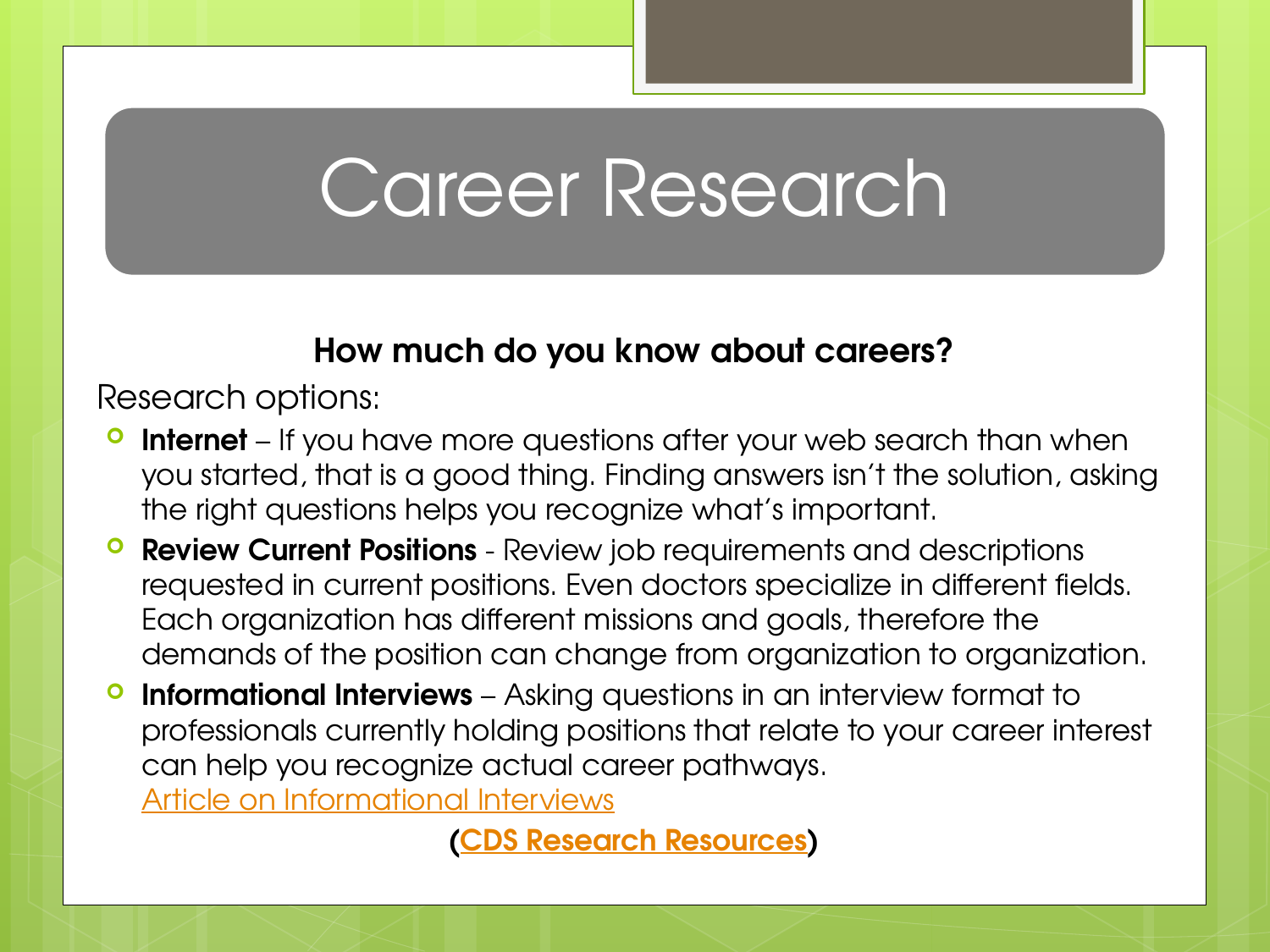

Career Research
How much do you know about careers?
Research options:
Internet – If you have more questions after your web search than when you started, that is a good thing. Finding answers isn’t the solution, asking the right questions helps you recognize what’s important.
Review Current Positions - Review job requirements and descriptions requested in current positions. Even doctors specialize in different fields.  Each organization has different missions and goals, therefore the demands of the position can change from organization to organization.
Informational Interviews – Asking questions in an interview format to professionals currently holding positions that relate to your career interest can help you recognize actual career pathways.  Article on Informational Interviews
(CDS Research Resources)